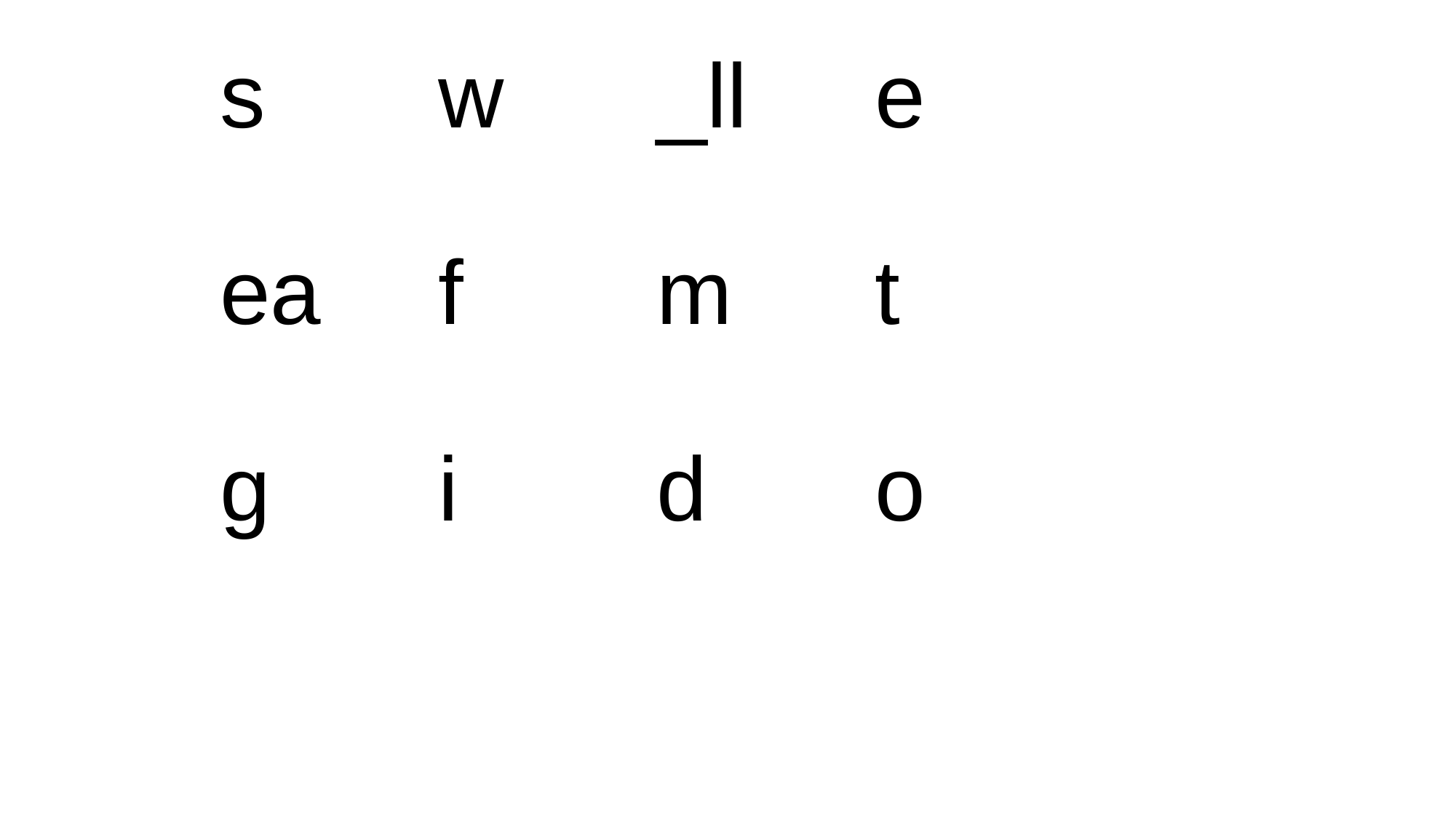

# s		w		_ll		e ea		f		m		t g		i		d		o